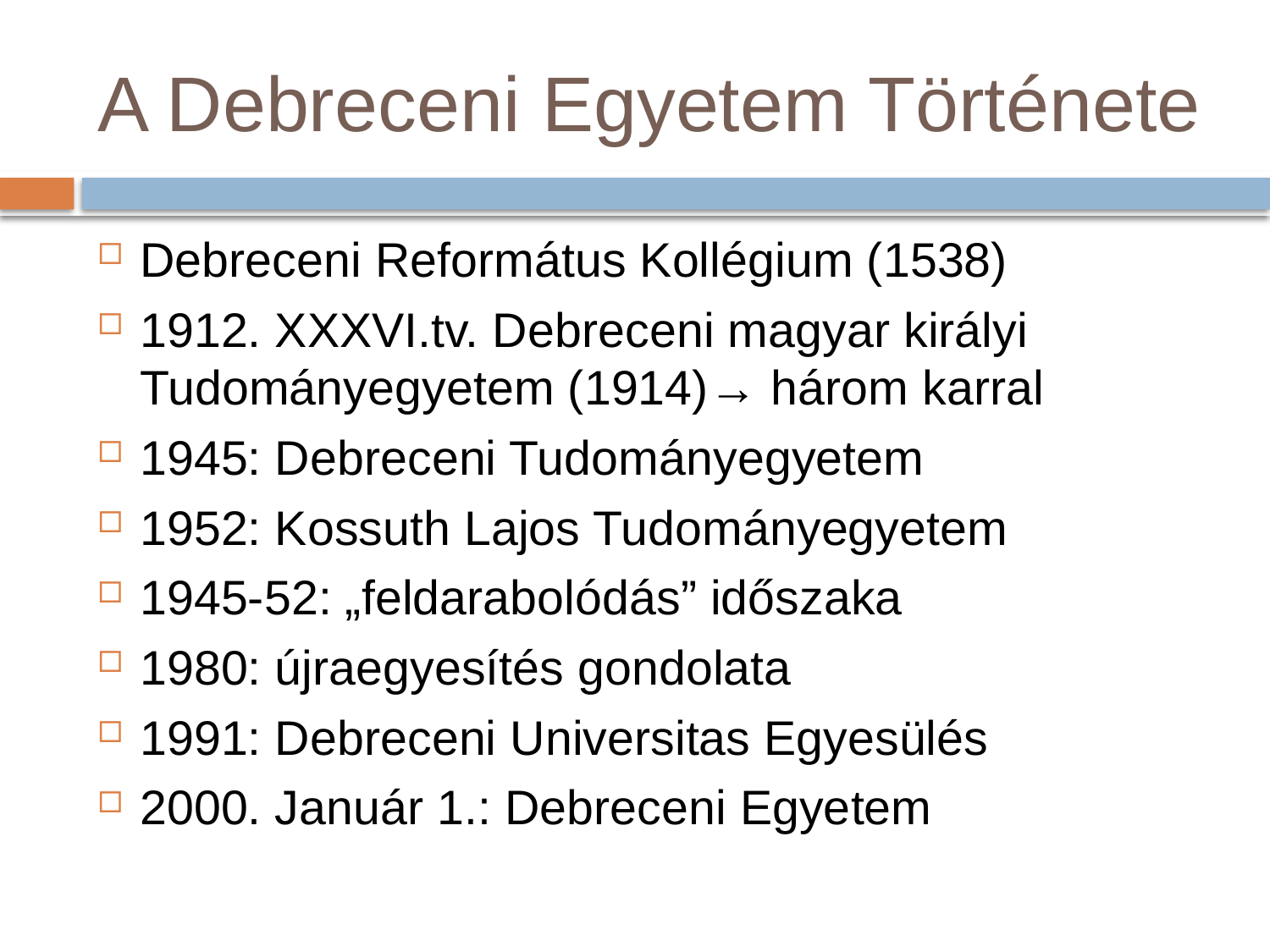

# A Debreceni Egyetem Története
Debreceni Református Kollégium (1538)
1912. XXXVI.tv. Debreceni magyar királyi Tudományegyetem (1914)→ három karral
1945: Debreceni Tudományegyetem
1952: Kossuth Lajos Tudományegyetem
1945-52: „feldarabolódás” időszaka
1980: újraegyesítés gondolata
1991: Debreceni Universitas Egyesülés
2000. Január 1.: Debreceni Egyetem